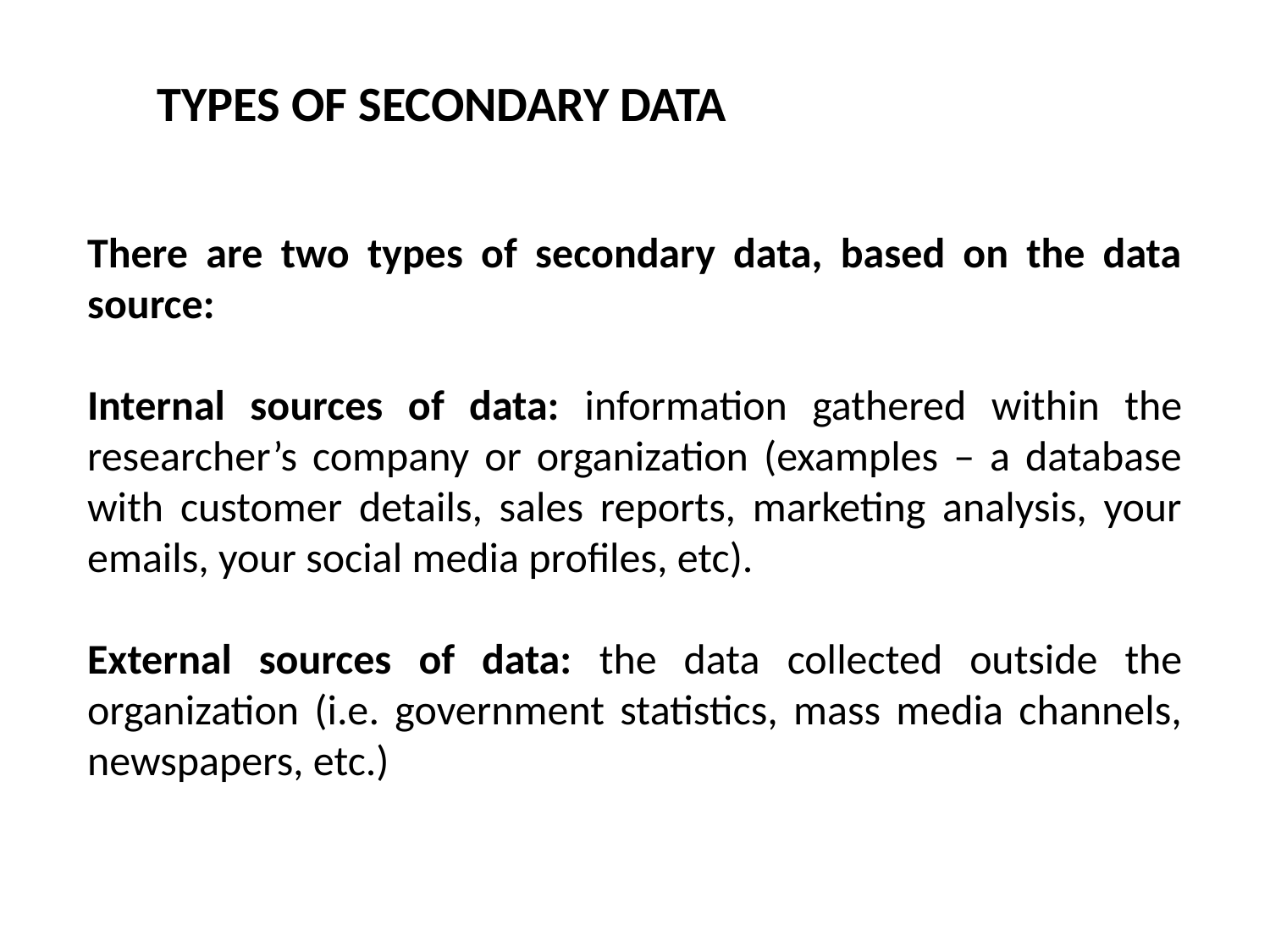

TYPES OF SECONDARY DATA
There are two types of secondary data, based on the data source:

Internal sources of data: information gathered within the researcher’s company or organization (examples – a database with customer details, sales reports, marketing analysis, your emails, your social media profiles, etc).

External sources of data: the data collected outside the organization (i.e. government statistics, mass media channels, newspapers, etc.)